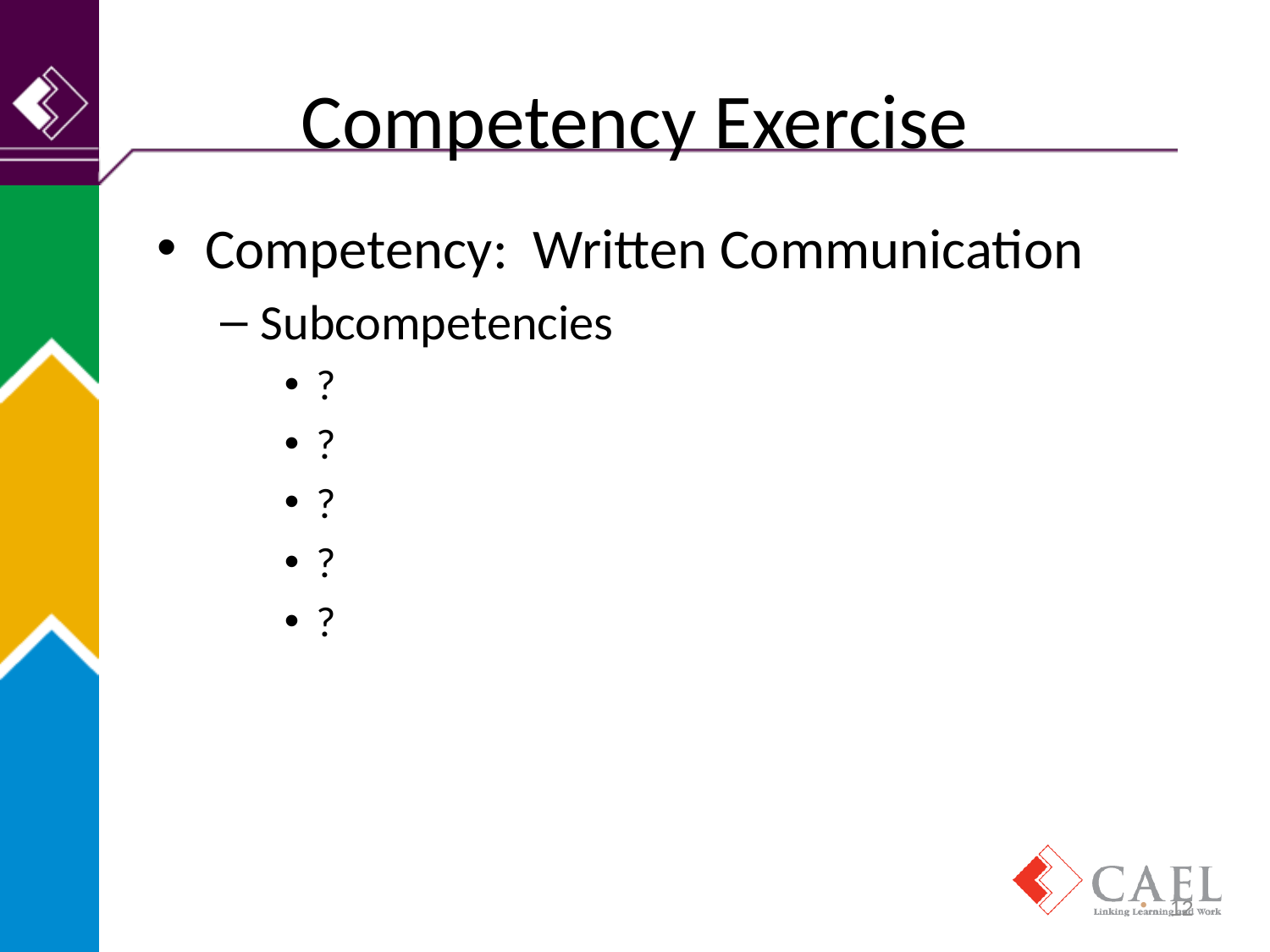

# Competency Exercise
Competency:  Written Communication
Subcompetencies
?
?
?
?
?
12